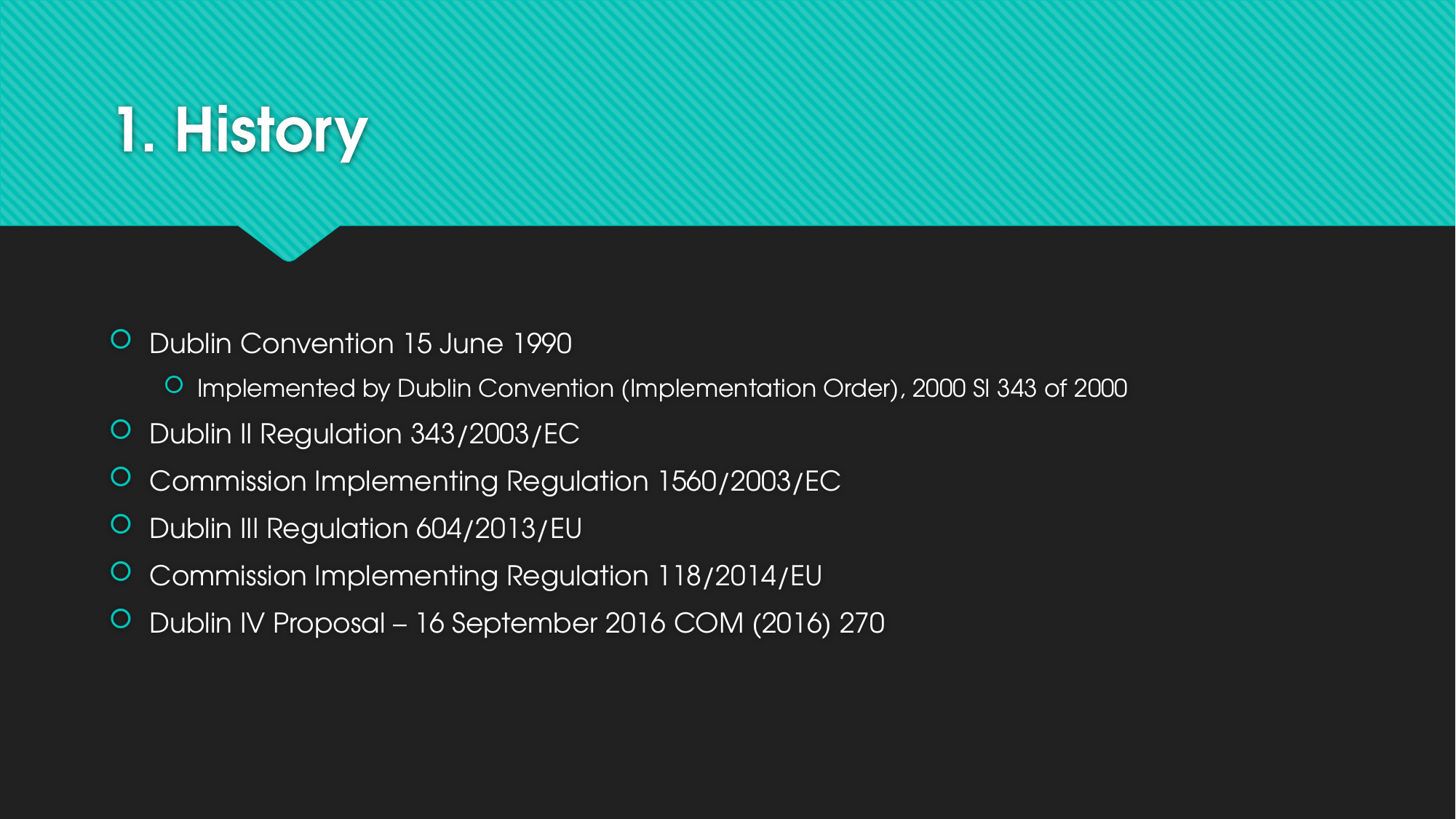

# 1. History
Dublin Convention 15 June 1990
Implemented by Dublin Convention (Implementation Order), 2000 SI 343 of 2000
Dublin II Regulation 343/2003/EC
Commission Implementing Regulation 1560/2003/EC
Dublin III Regulation 604/2013/EU
Commission Implementing Regulation 118/2014/EU
Dublin IV Proposal – 16 September 2016 COM (2016) 270